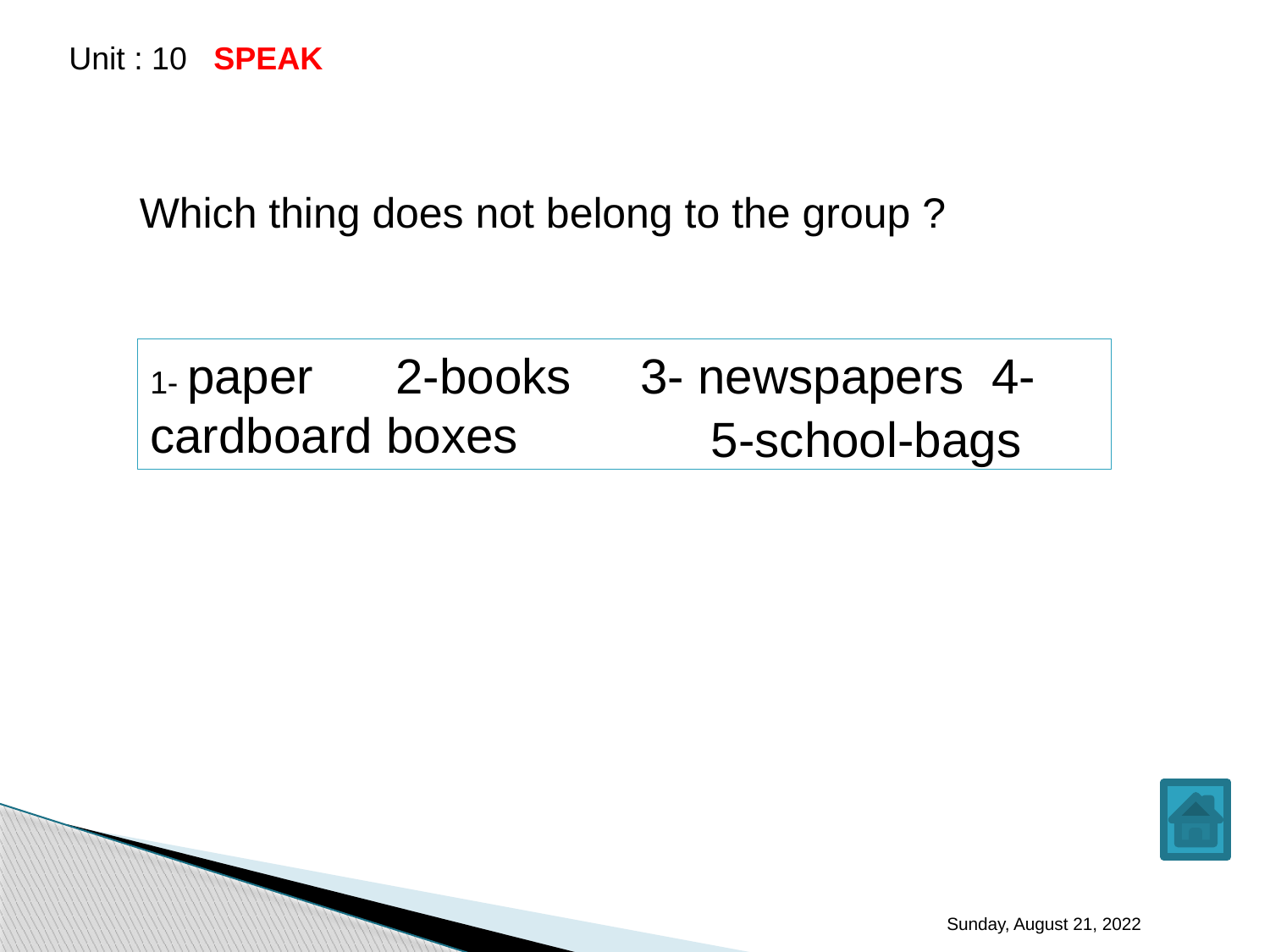

Unit : 10   SPEAK
Which thing does not belong to the group ?
1- paper      2-books     3- newspapers  4-cardboard boxes
5-school-bags
Sunday, August 21, 2022